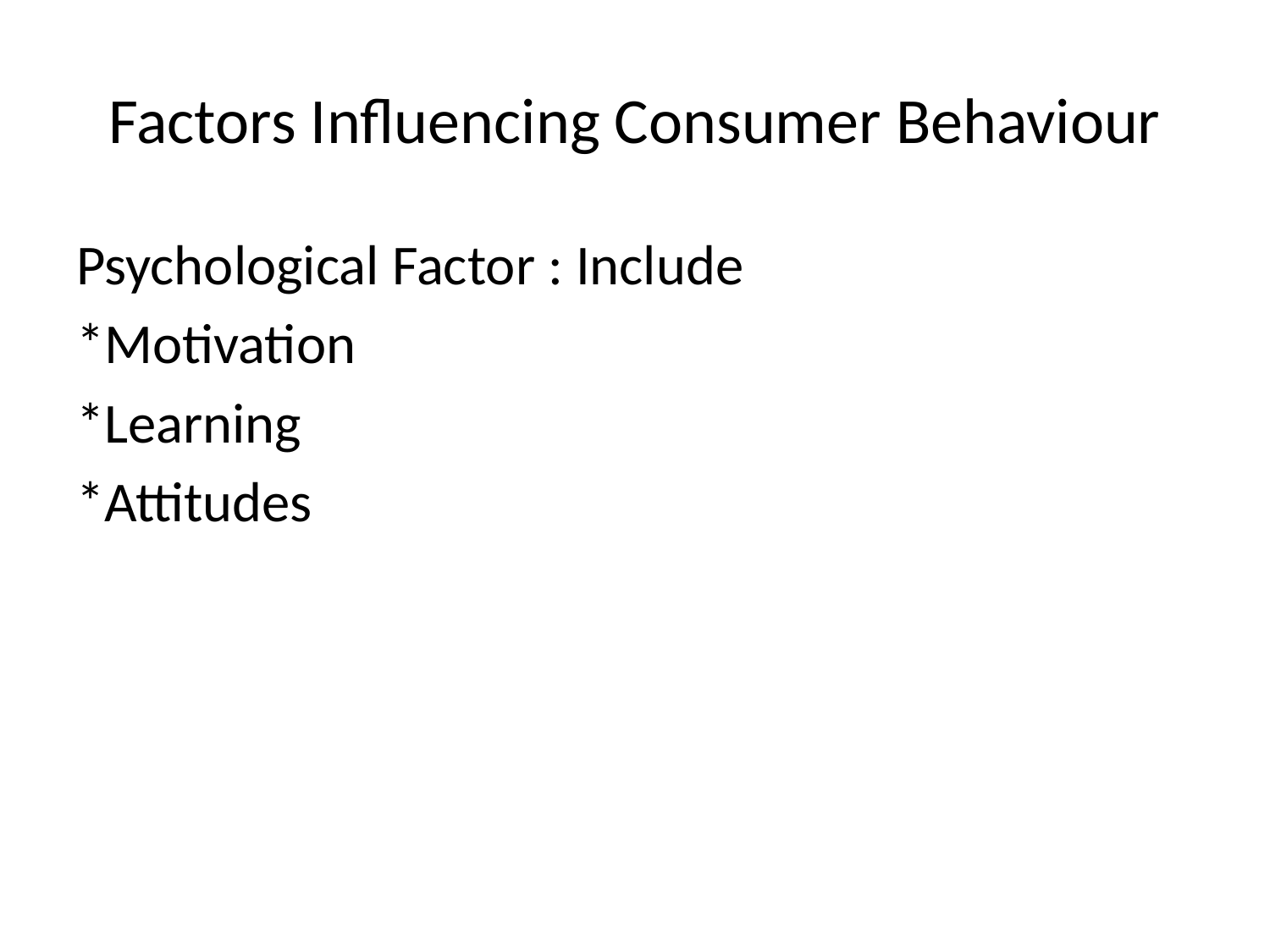

# Factors Influencing Consumer Behaviour
Psychological Factor : Include
*Motivation
*Learning
*Attitudes